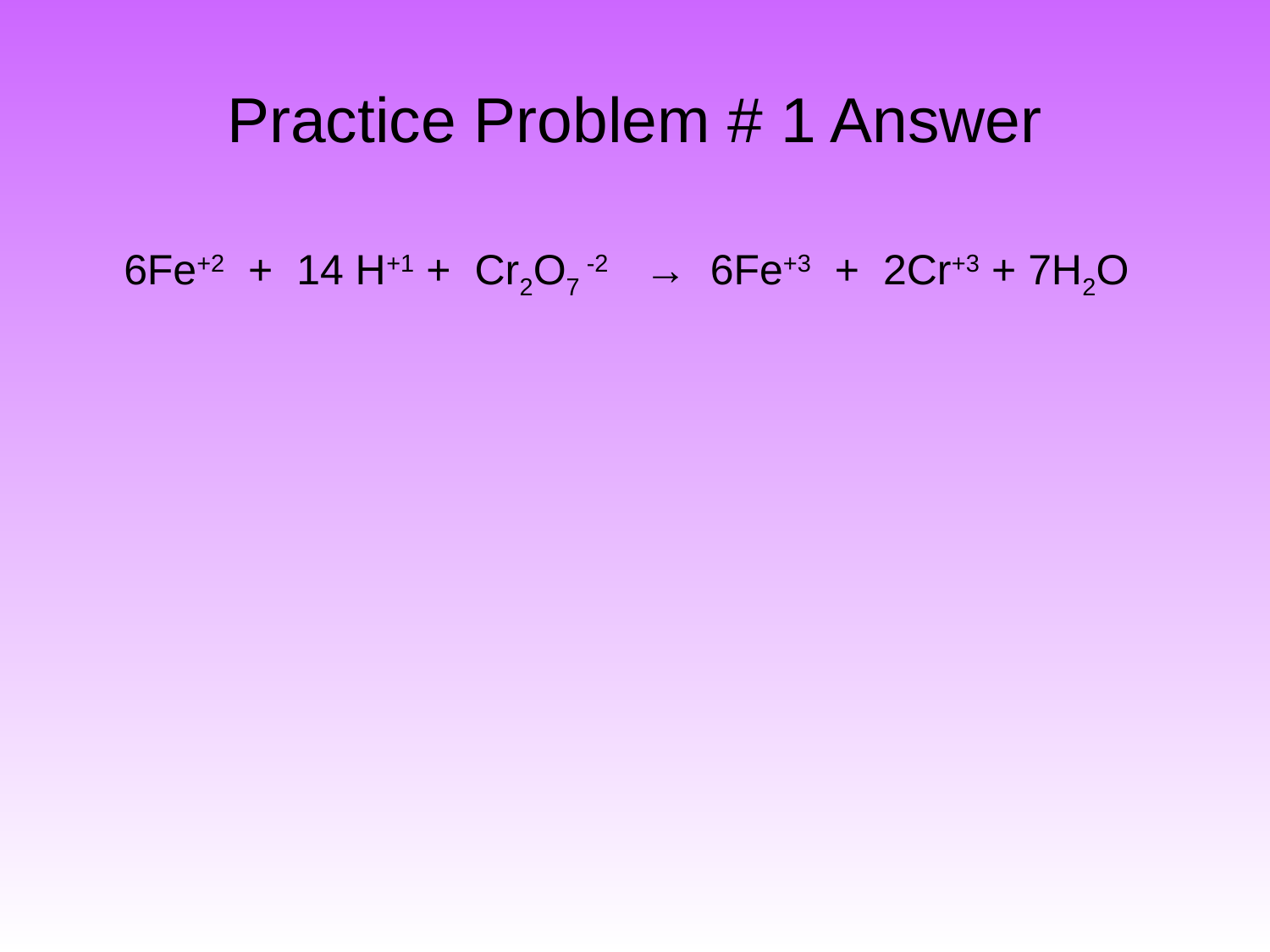

# Practice Problem # 1 Answer
	6Fe+2  +  14 H+1 +  Cr2O7 -2   →  6Fe+3  +  2Cr+3 + 7H2O